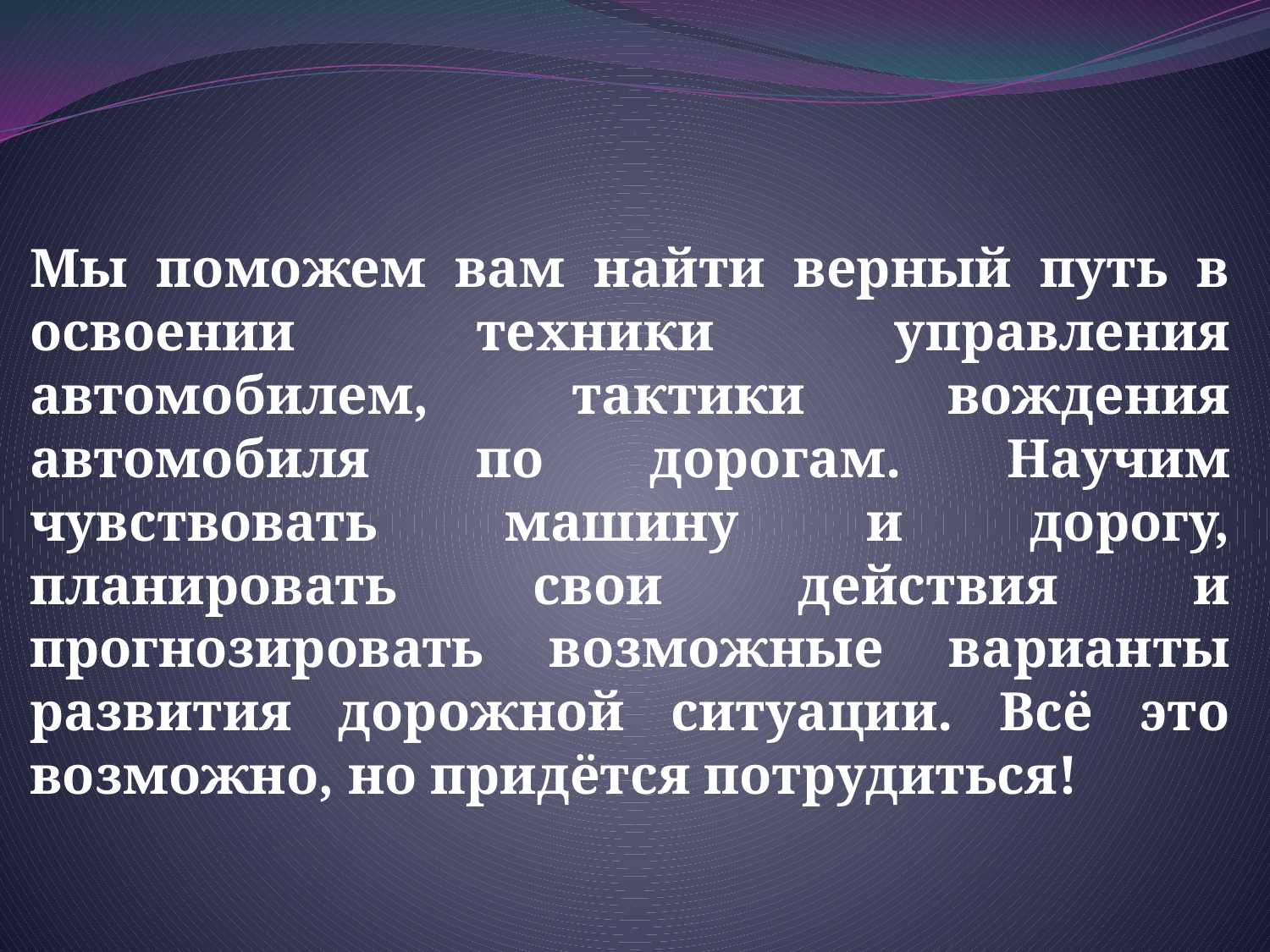

#
Мы поможем вам найти верный путь в освоении техники управления автомобилем, тактики вождения автомобиля по дорогам. Научим чувствовать машину и дорогу, планировать свои действия и прогнозировать возможные варианты развития дорожной ситуации. Всё это возможно, но придётся потрудиться!